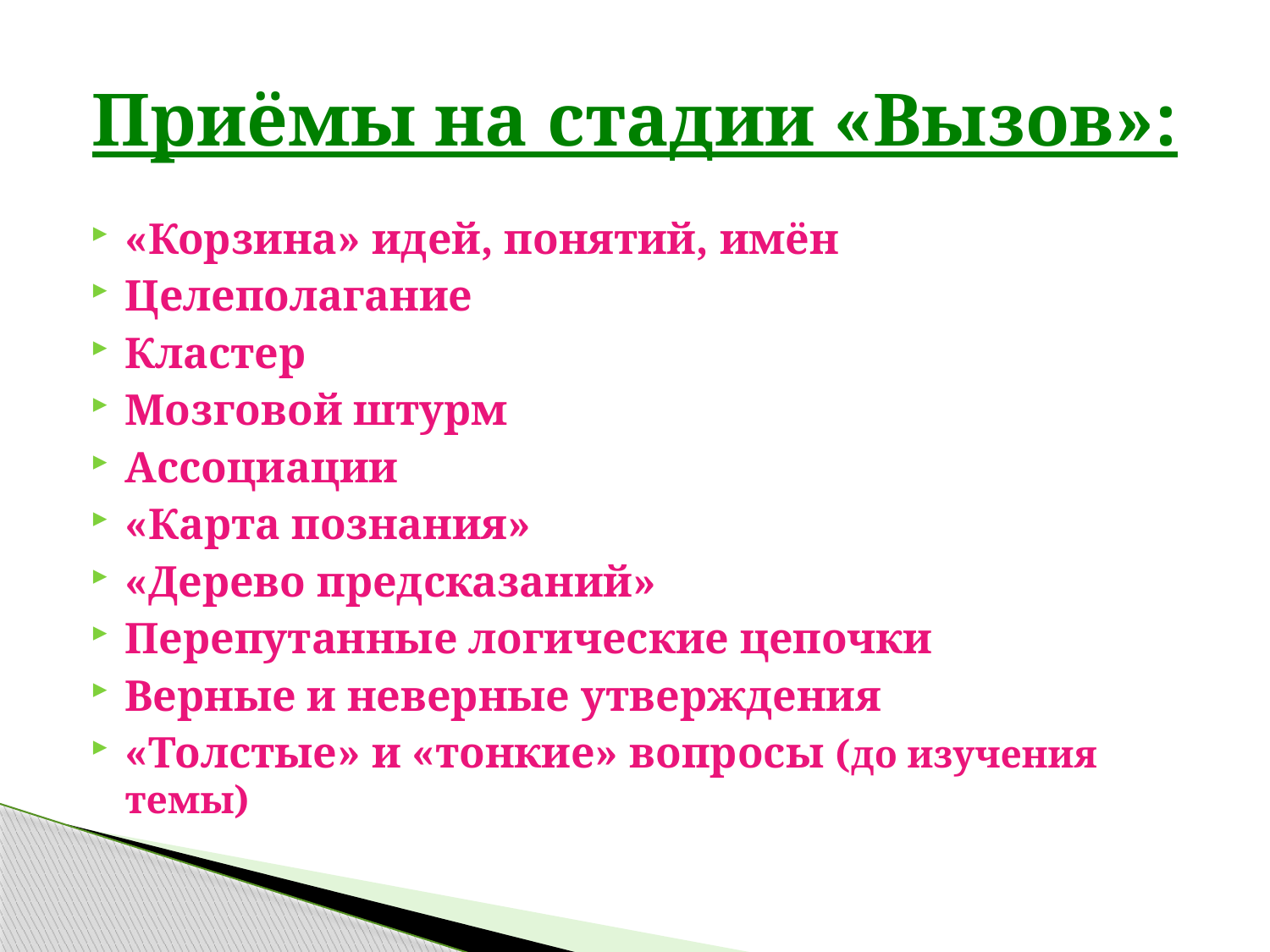

# Приёмы на стадии «Вызов»:
«Корзина» идей, понятий, имён
Целеполагание
Кластер
Мозговой штурм
Ассоциации
«Карта познания»
«Дерево предсказаний»
Перепутанные логические цепочки
Верные и неверные утверждения
«Толстые» и «тонкие» вопросы (до изучения темы)